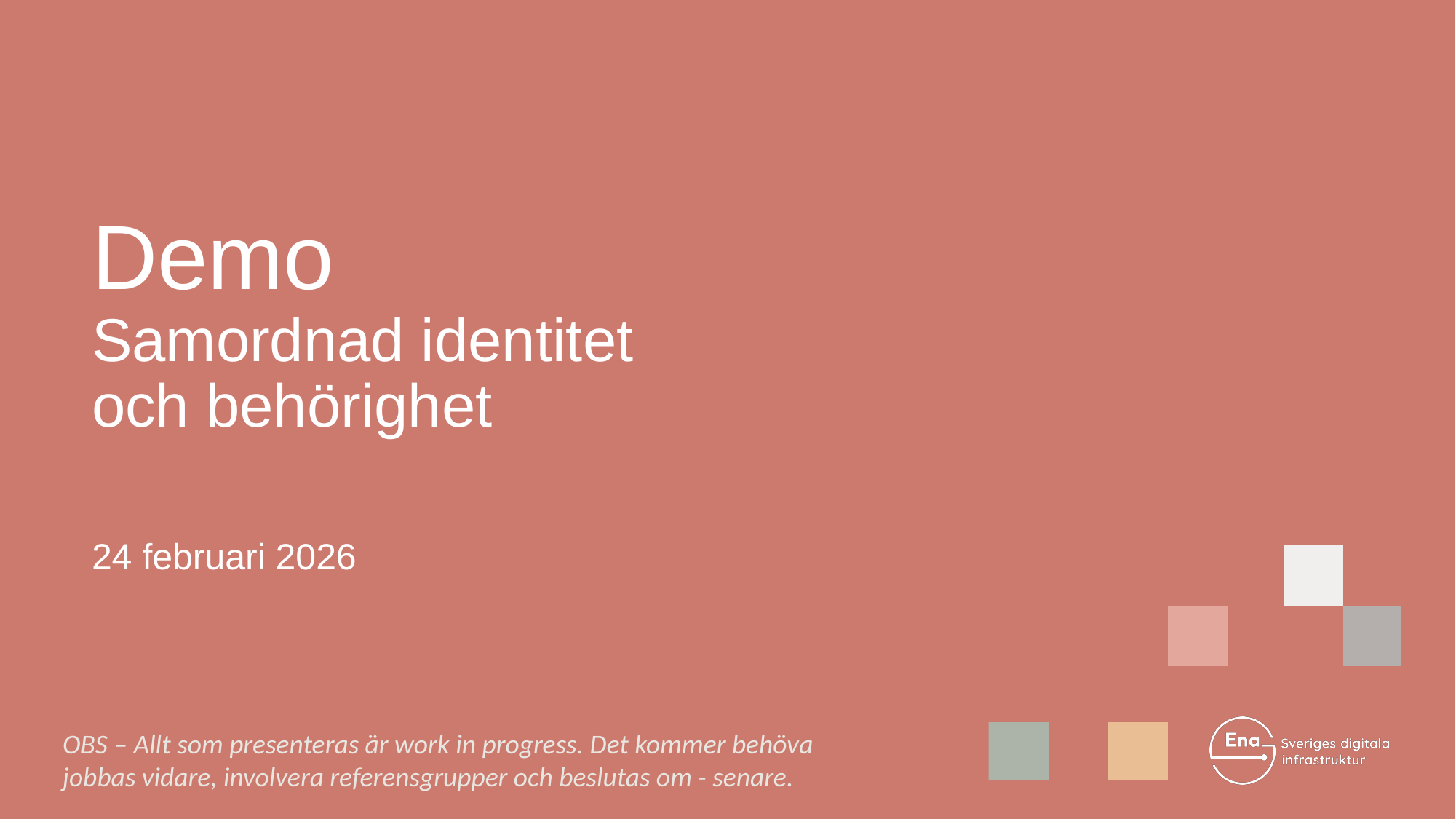

# Demo Samordnad identitet och behörighet 24 februari 2026
OBS – Allt som presenteras är work in progress. Det kommer behöva jobbas vidare, involvera referensgrupper och beslutas om - senare.